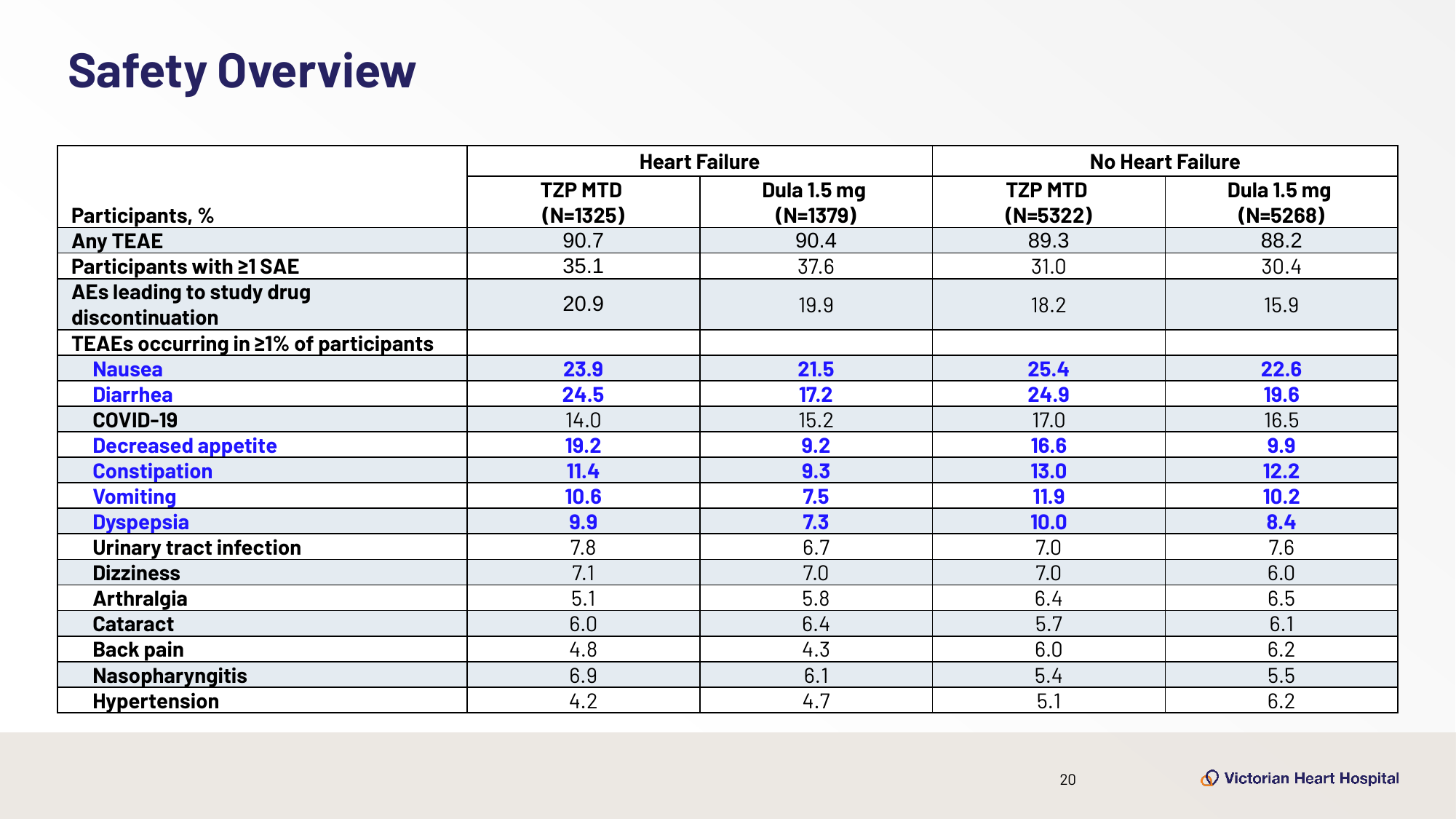

# Safety Overview
| Participants, % | Heart Failure |  | No Heart Failure |  |
| --- | --- | --- | --- | --- |
|  | TZP MTD (N=1325) | Dula 1.5 mg (N=1379) | TZP MTD (N=5322) | Dula 1.5 mg (N=5268) |
| Any TEAE | 90.7 | 90.4 | 89.3 | 88.2 |
| Participants with ≥1 SAE | 35.1 | 37.6 | 31.0 | 30.4 |
| AEs leading to study drug discontinuation | 20.9 | 19.9 | 18.2 | 15.9 |
| TEAEs occurring in ≥1% of participants |  |  |  |  |
| Nausea | 23.9 | 21.5 | 25.4 | 22.6 |
| Diarrhea | 24.5 | 17.2 | 24.9 | 19.6 |
| COVID-19 | 14.0 | 15.2 | 17.0 | 16.5 |
| Decreased appetite | 19.2 | 9.2 | 16.6 | 9.9 |
| Constipation | 11.4 | 9.3 | 13.0 | 12.2 |
| Vomiting | 10.6 | 7.5 | 11.9 | 10.2 |
| Dyspepsia | 9.9 | 7.3 | 10.0 | 8.4 |
| Urinary tract infection | 7.8 | 6.7 | 7.0 | 7.6 |
| Dizziness | 7.1 | 7.0 | 7.0 | 6.0 |
| Arthralgia | 5.1 | 5.8 | 6.4 | 6.5 |
| Cataract | 6.0 | 6.4 | 5.7 | 6.1 |
| Back pain | 4.8 | 4.3 | 6.0 | 6.2 |
| Nasopharyngitis | 6.9 | 6.1 | 5.4 | 5.5 |
| Hypertension | 4.2 | 4.7 | 5.1 | 6.2 |